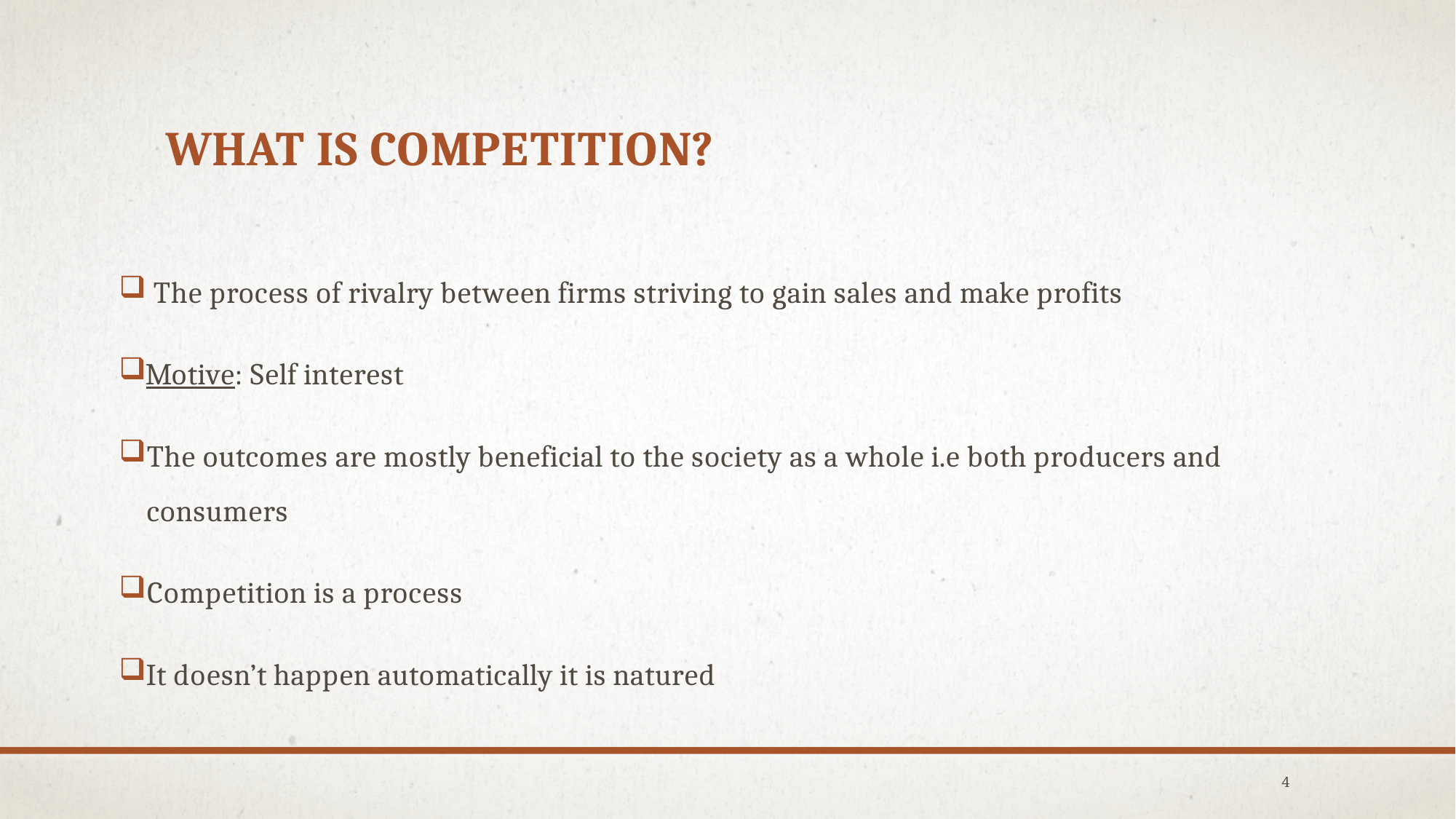

# WHAT IS COMPETITION?
 The process of rivalry between firms striving to gain sales and make profits
Motive: Self interest
The outcomes are mostly beneficial to the society as a whole i.e both producers and consumers
Competition is a process
It doesn’t happen automatically it is natured
4